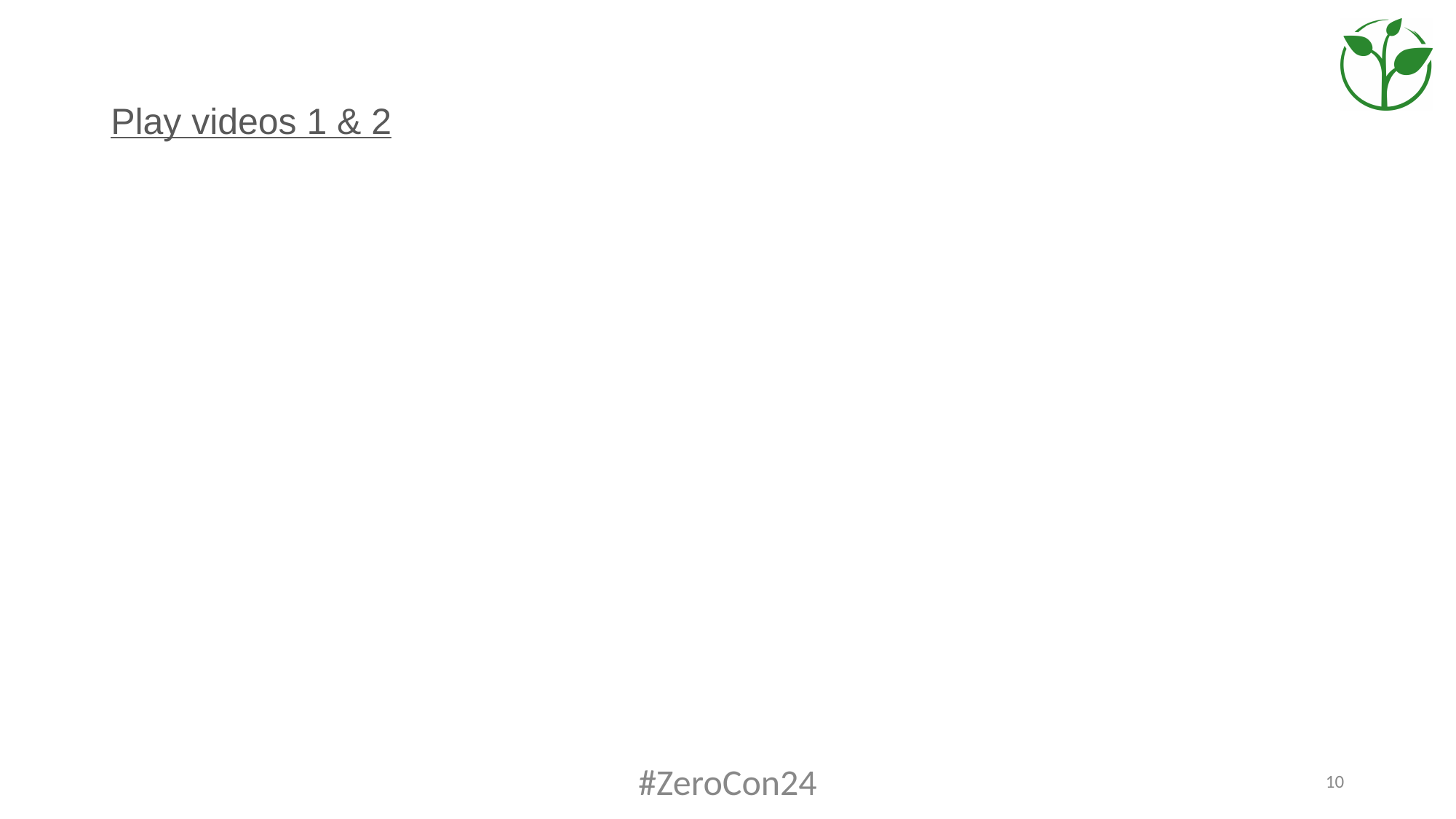

# Play videos 1 & 2

#ZeroCon24
10